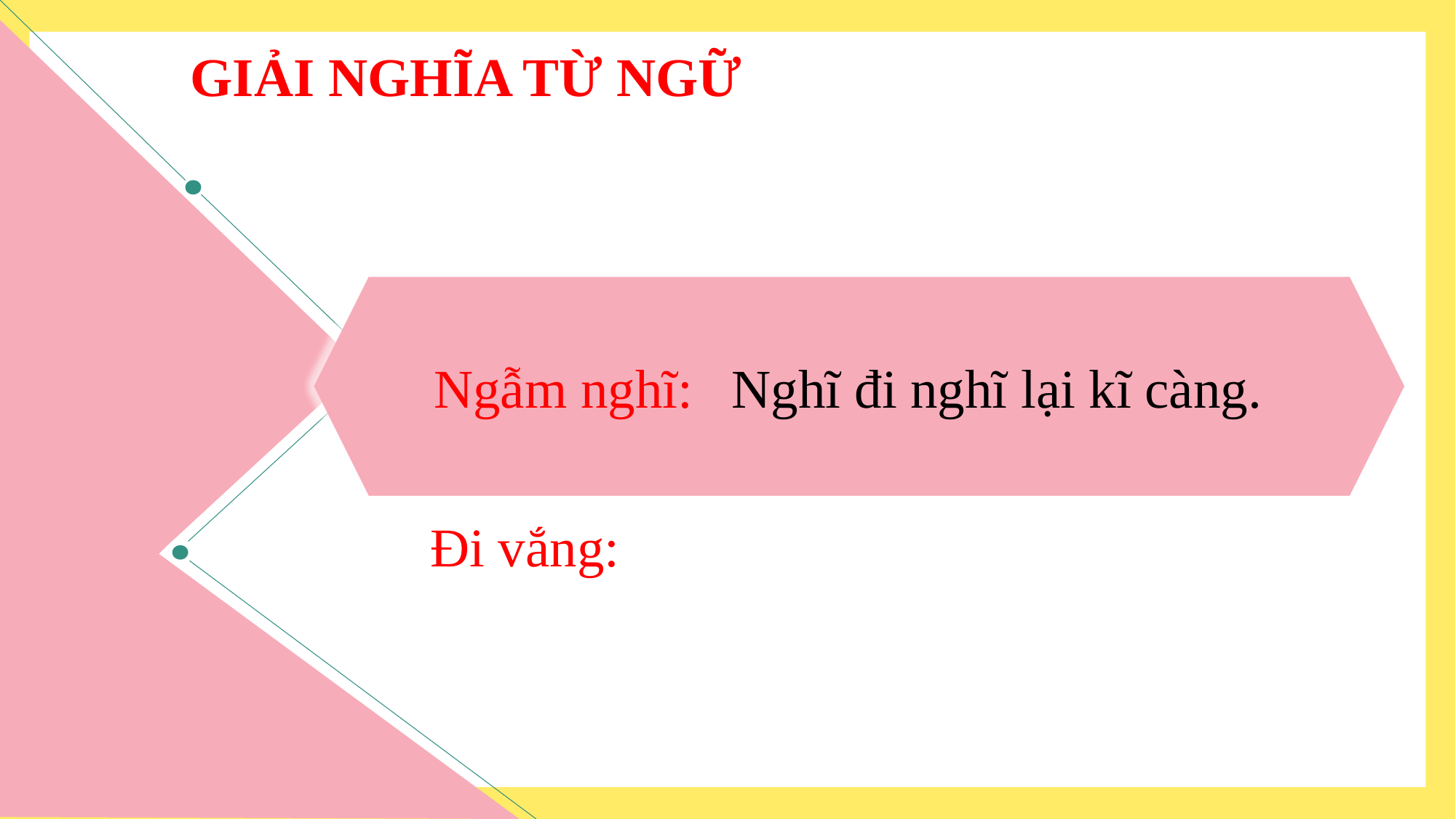

GIẢI NGHĨA TỪ NGỮ

Ngẫm nghĩ:
Nghĩ đi nghĩ lại kĩ càng.
       Đi vắng: